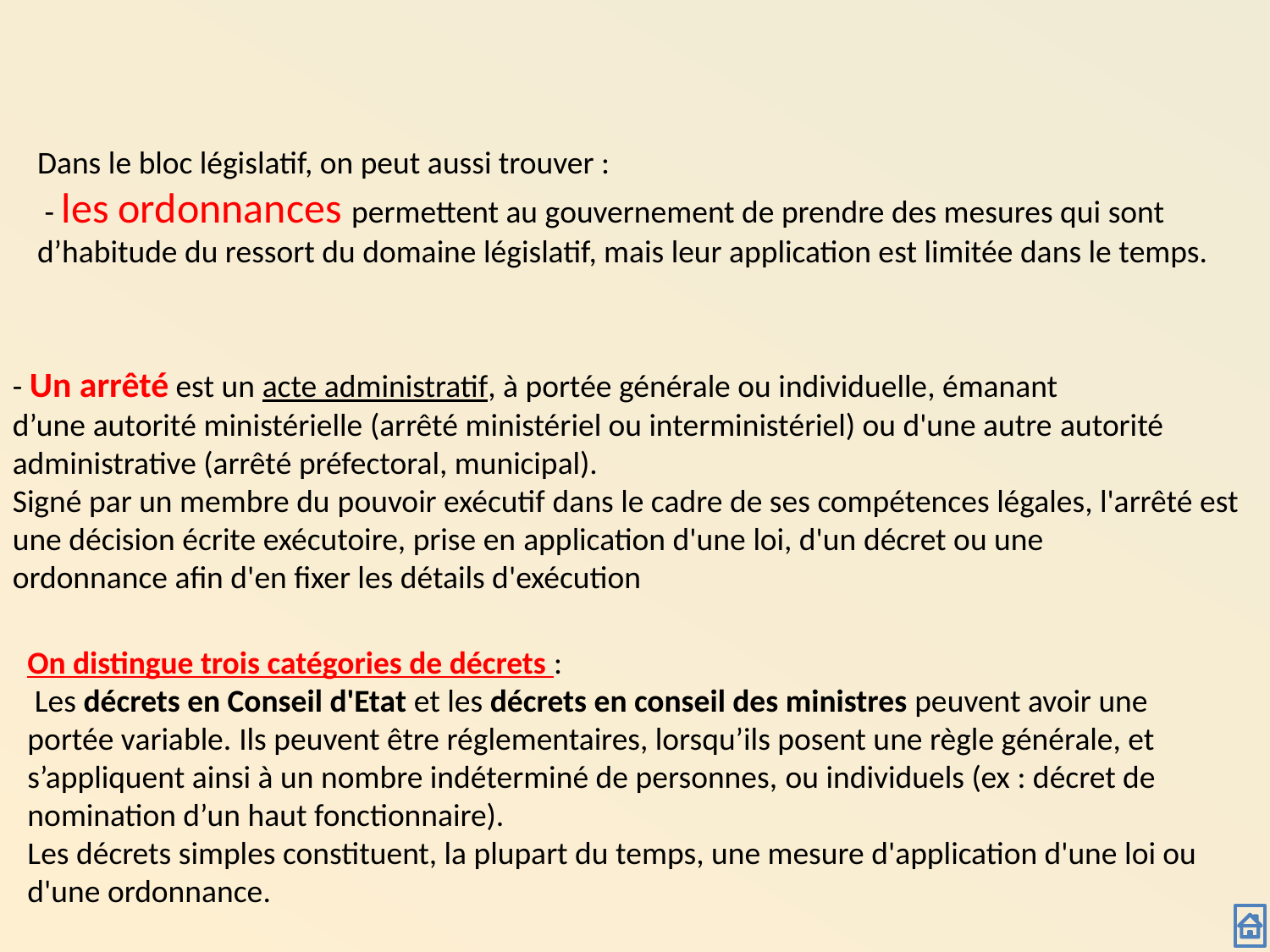

Dans le bloc législatif, on peut aussi trouver :
 - les ordonnances permettent au gouvernement de prendre des mesures qui sont d’habitude du ressort du domaine législatif, mais leur application est limitée dans le temps.
- Un arrêté est un acte administratif, à portée générale ou individuelle, émanant d’une autorité ministérielle (arrêté ministériel ou interministériel) ou d'une autre autorité administrative (arrêté préfectoral, municipal).
Signé par un membre du pouvoir exécutif dans le cadre de ses compétences légales, l'arrêté est une décision écrite exécutoire, prise en application d'une loi, d'un décret ou une ordonnance afin d'en fixer les détails d'exécution
On distingue trois catégories de décrets :
 Les décrets en Conseil d'Etat et les décrets en conseil des ministres peuvent avoir une
portée variable. Ils peuvent être réglementaires, lorsqu’ils posent une règle générale, et s’appliquent ainsi à un nombre indéterminé de personnes, ou individuels (ex : décret de nomination d’un haut fonctionnaire).
Les décrets simples constituent, la plupart du temps, une mesure d'application d'une loi ou d'une ordonnance.